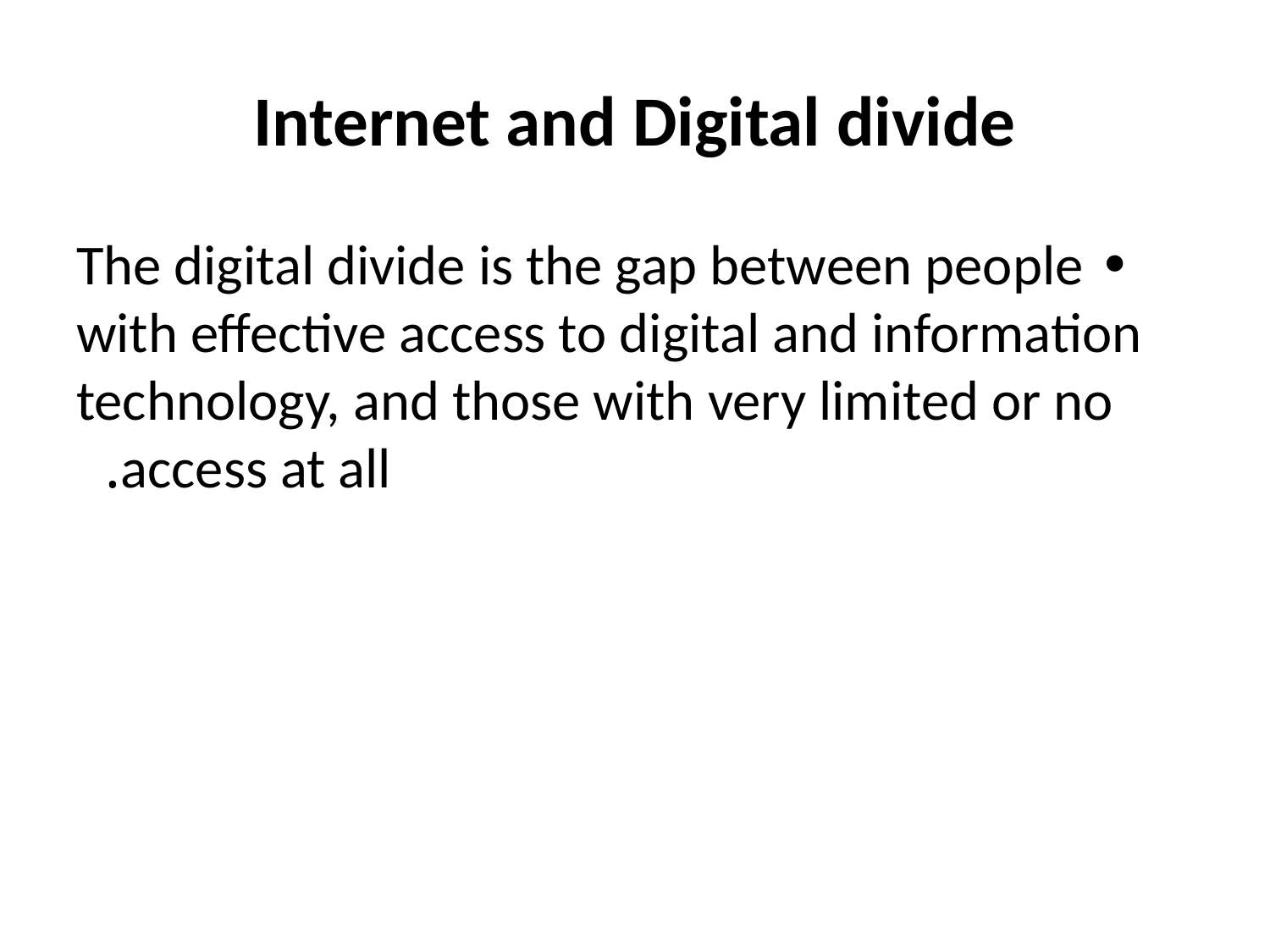

# Internet and Digital divide
 • The digital divide is the gap between people with effective access to digital and information technology, and those with very limited or no access at all.